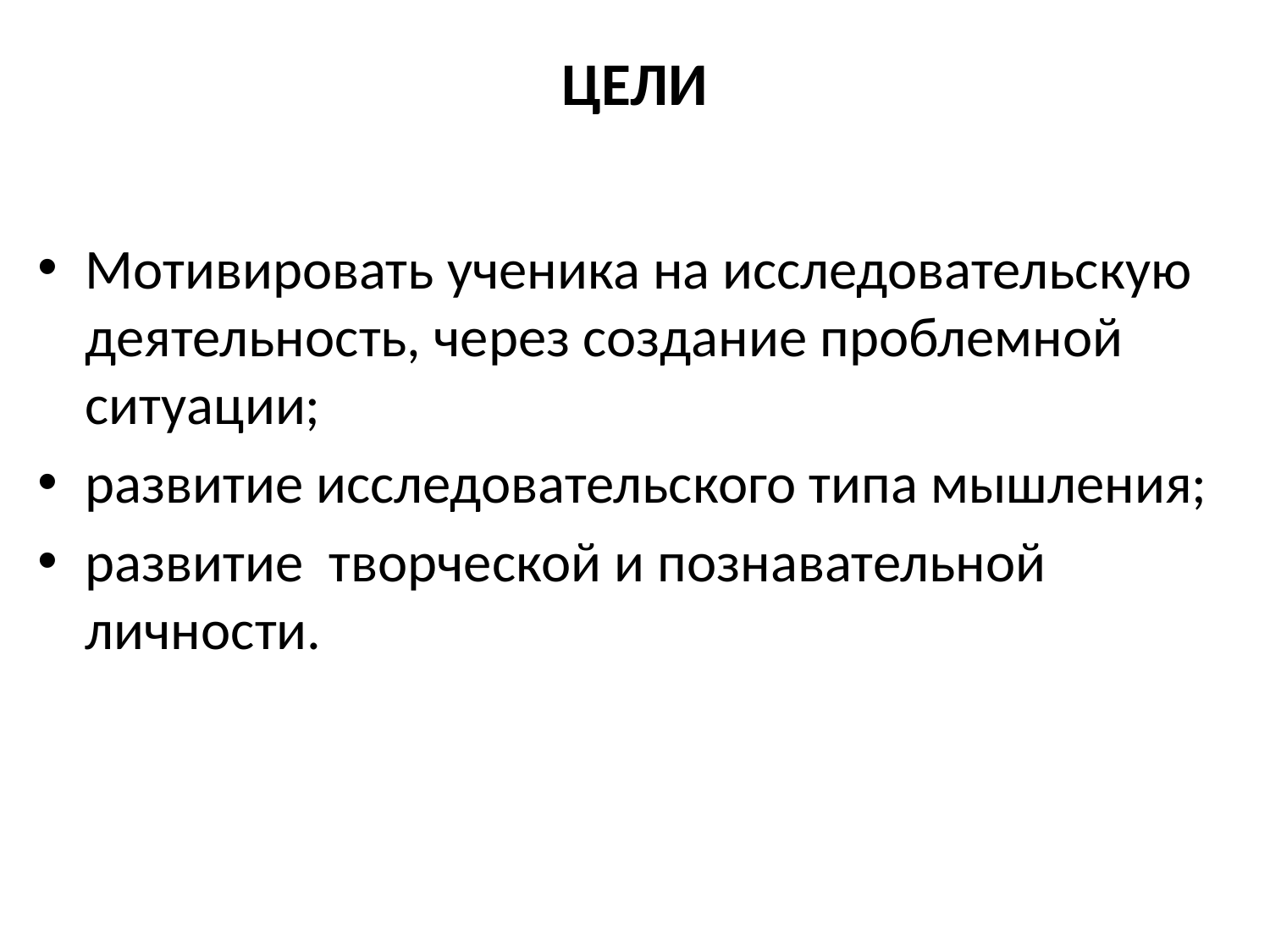

# ЦЕЛИ
Мотивировать ученика на исследовательскую деятельность, через создание проблемной ситуации;
развитие исследовательского типа мышления;
развитие  творческой и познавательной личности.